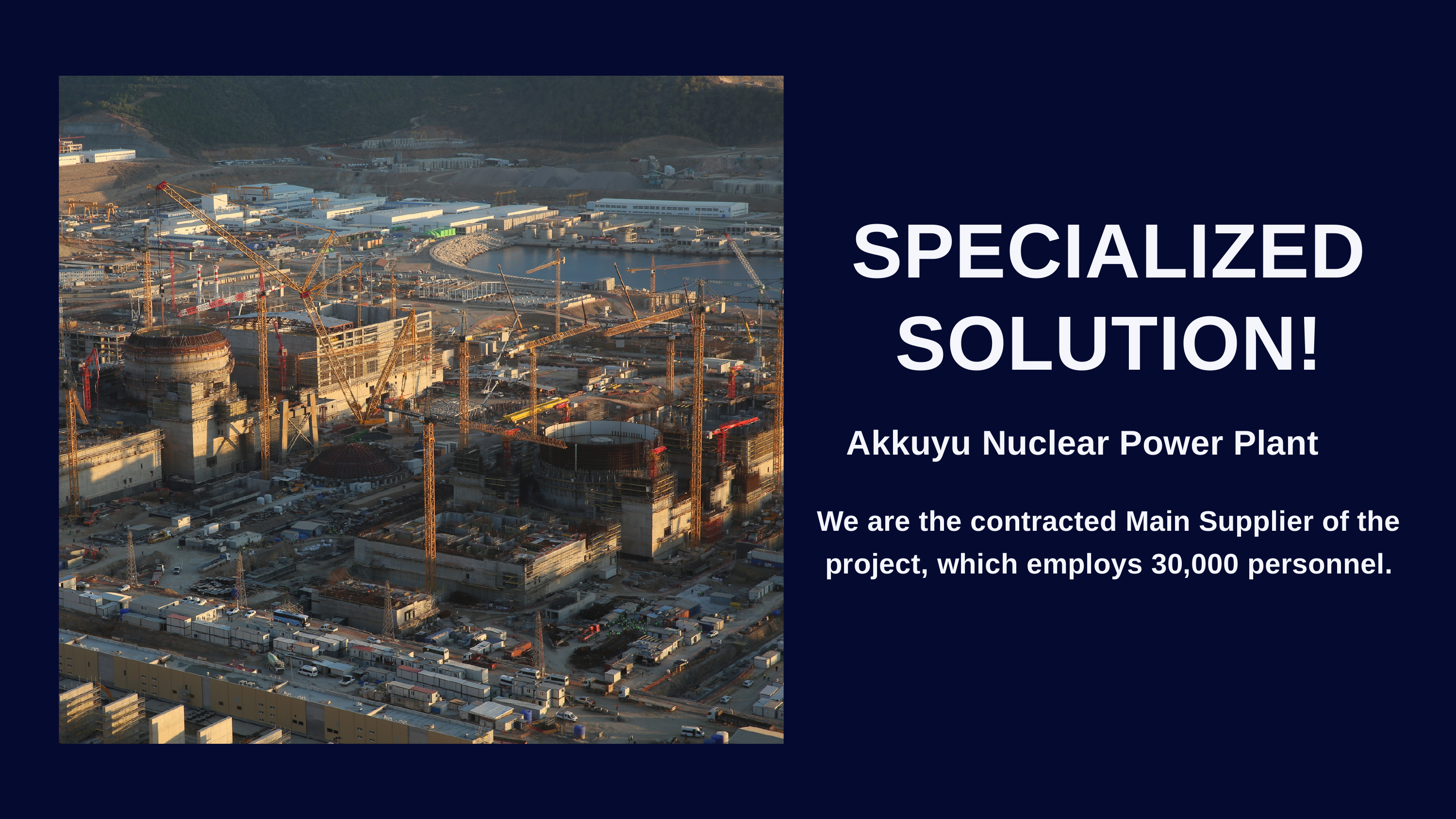

SPECIALIZED SOLUTION!
Akkuyu Nuclear Power Plant
We are the contracted Main Supplier of the project, which employs 30,000 personnel.